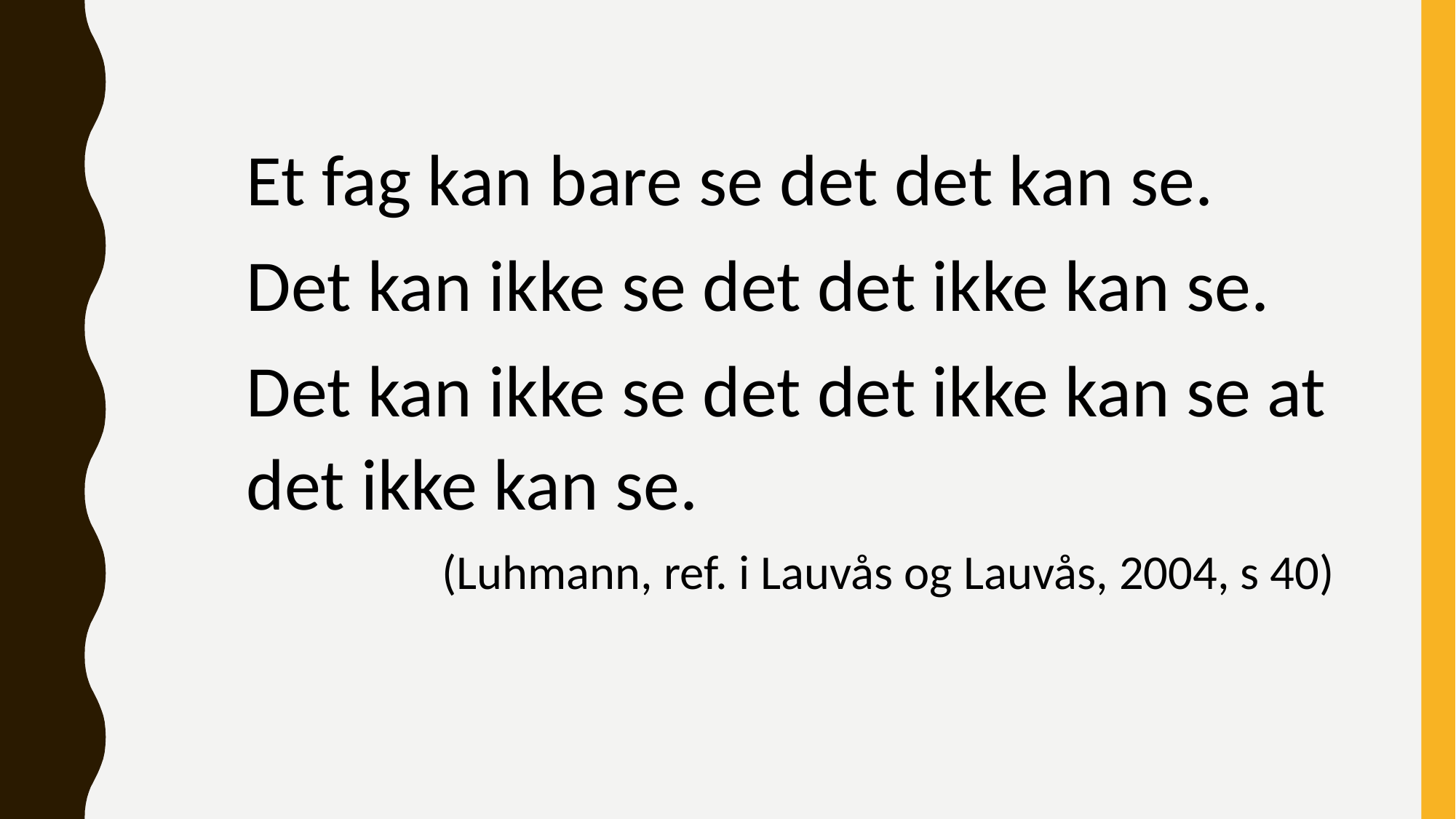

Et fag kan bare se det det kan se.
Det kan ikke se det det ikke kan se.
Det kan ikke se det det ikke kan se at det ikke kan se.
(Luhmann, ref. i Lauvås og Lauvås, 2004, s 40)